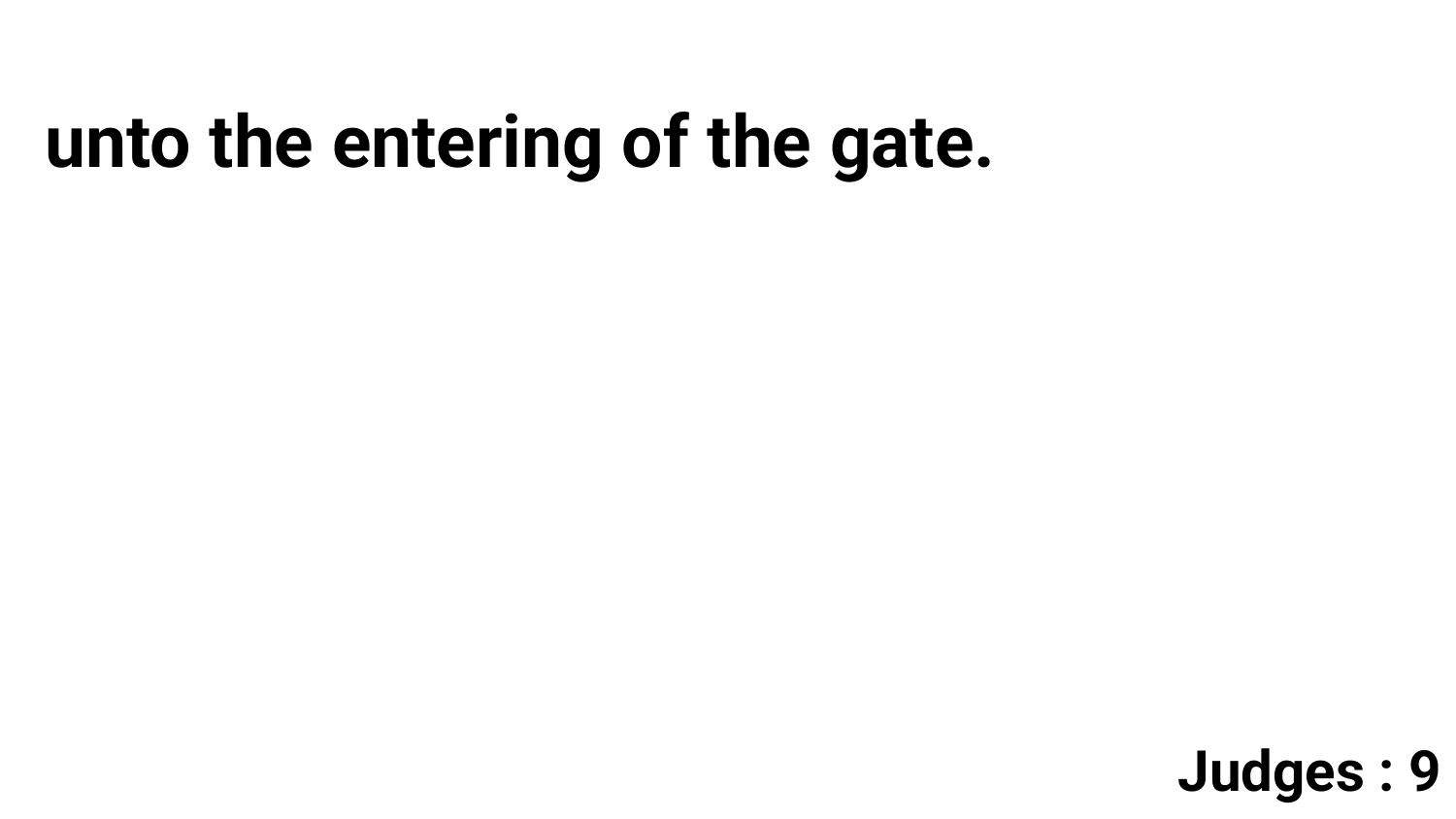

unto the entering of the gate.
Judges : 9